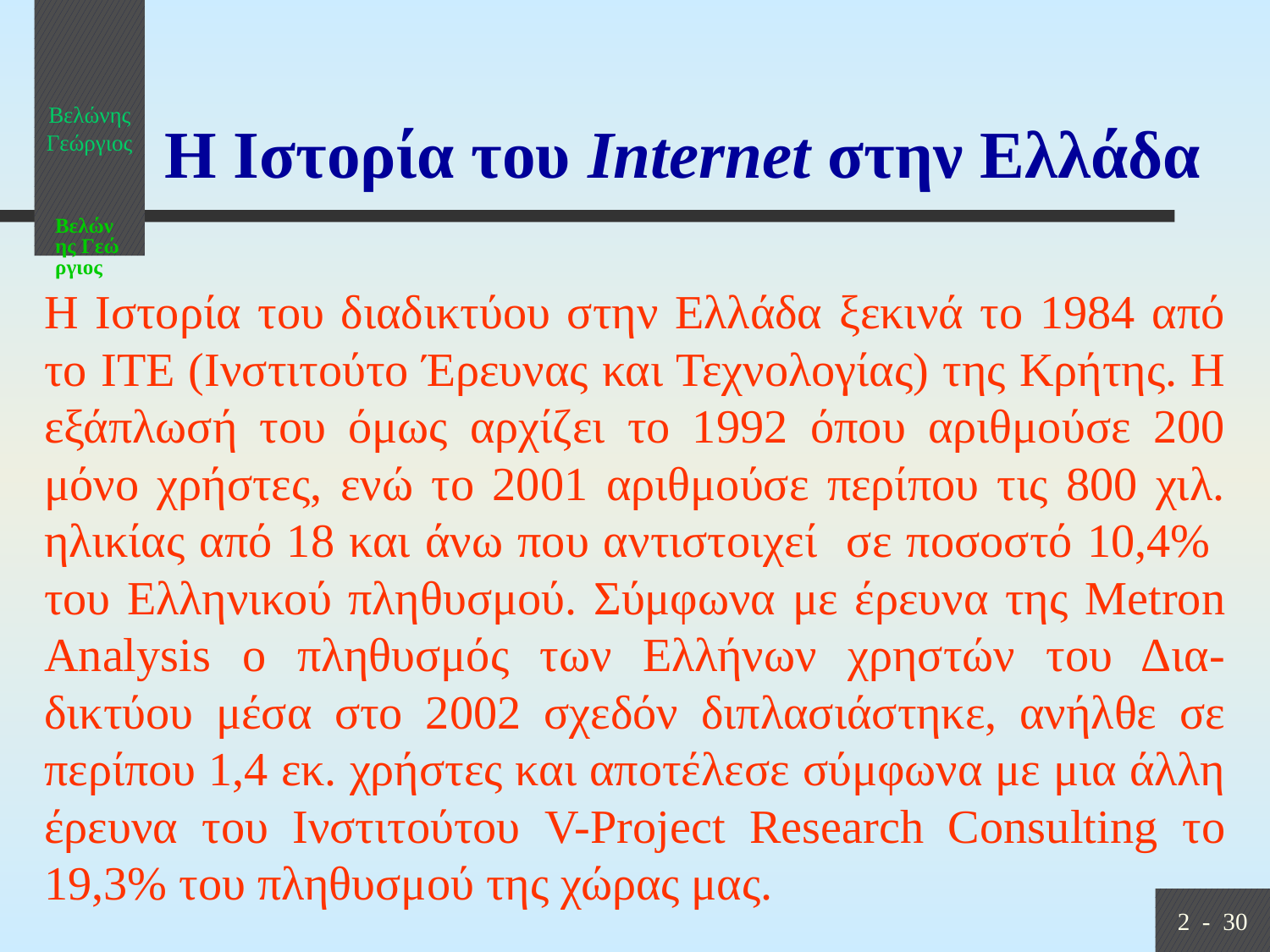

Βελώνης Γεώργιος
# H Ιστορία του Internet στην Ελλάδα
Η Ιστορία του διαδικτύου στην Ελλάδα ξεκινά το 1984 από το ΙΤΕ (Ινστιτούτο Έρευνας και Τεχνολογίας) της Κρήτης. Η εξάπλωσή του όμως αρχίζει το 1992 όπου αριθμούσε 200 μόνο χρήστες, ενώ το 2001 αριθμούσε περίπου τις 800 χιλ. ηλικίας από 18 και άνω που αντιστοιχεί  σε ποσοστό 10,4%  του Ελληνικού πληθυσμού. Σύμφωνα με έρευνα της Metron Analysis ο πληθυσμός των Ελλήνων χρηστών του Δια-δικτύου μέσα στο 2002 σχεδόν διπλασιάστηκε, ανήλθε σε περίπου 1,4 εκ. χρήστες και αποτέλεσε σύμφωνα με μια άλλη έρευνα του Ινστιτούτου V-Project Research Consulting το 19,3% του πληθυσμού της χώρας μας.
2  -  30